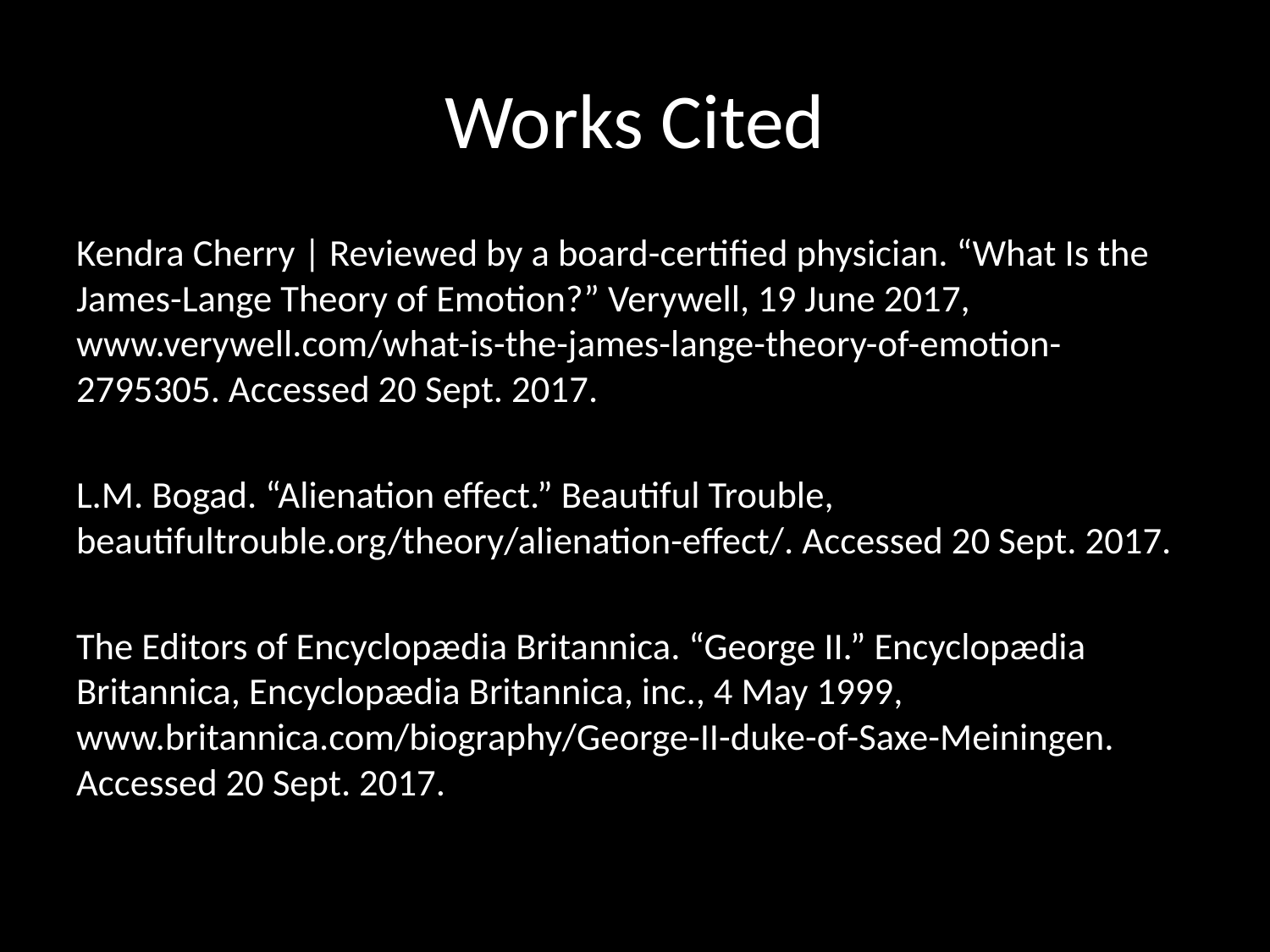

# Works Cited
Kendra Cherry | Reviewed by a board-certified physician. “What Is the James-Lange Theory of Emotion?” Verywell, 19 June 2017, www.verywell.com/what-is-the-james-lange-theory-of-emotion-2795305. Accessed 20 Sept. 2017.

L.M. Bogad. “Alienation effect.” Beautiful Trouble, beautifultrouble.org/theory/alienation-effect/. Accessed 20 Sept. 2017.

The Editors of Encyclopædia Britannica. “George II.” Encyclopædia Britannica, Encyclopædia Britannica, inc., 4 May 1999, www.britannica.com/biography/George-II-duke-of-Saxe-Meiningen. Accessed 20 Sept. 2017.